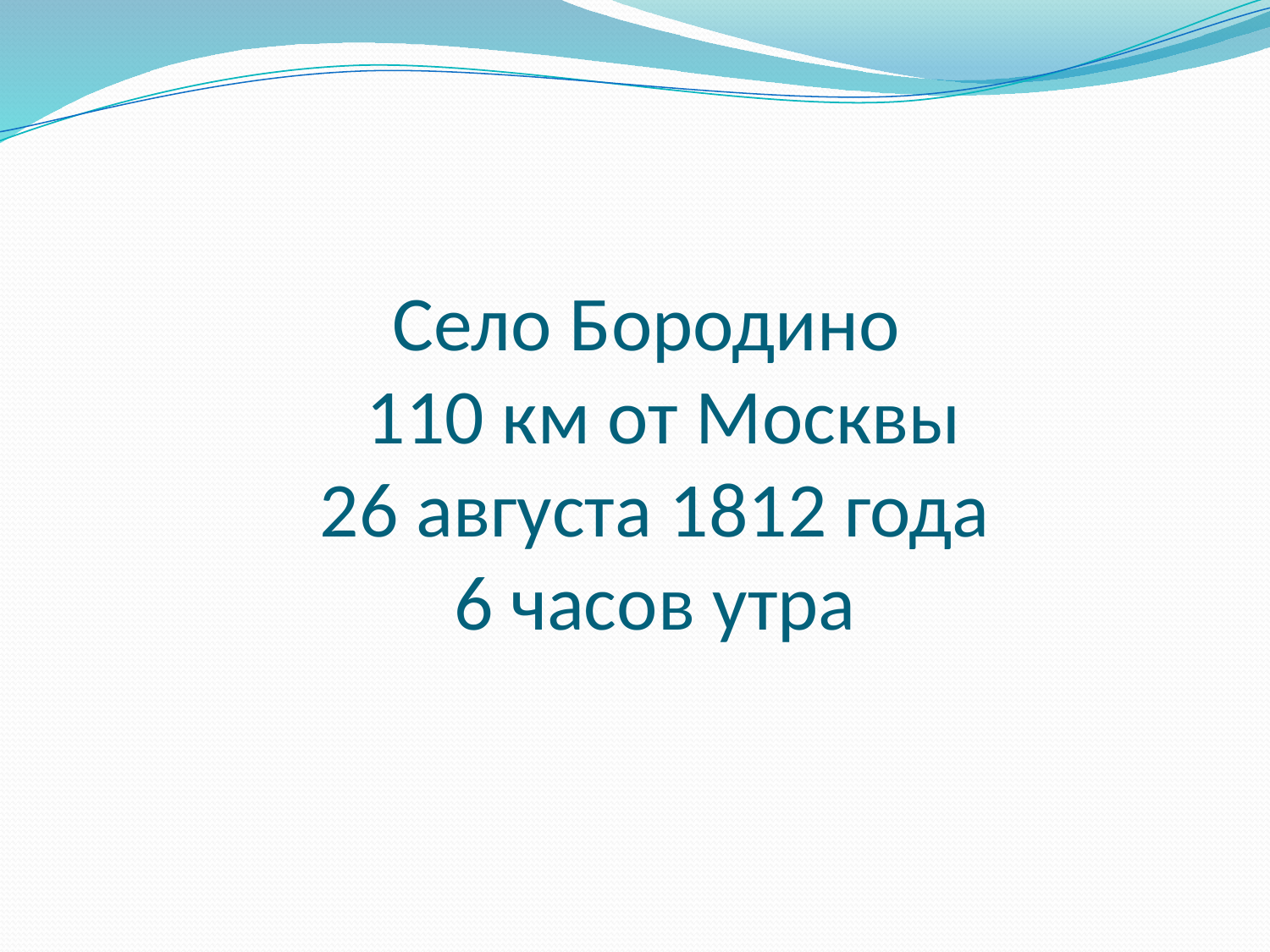

# Село Бородино 110 км от Москвы 26 августа 1812 года 6 часов утра